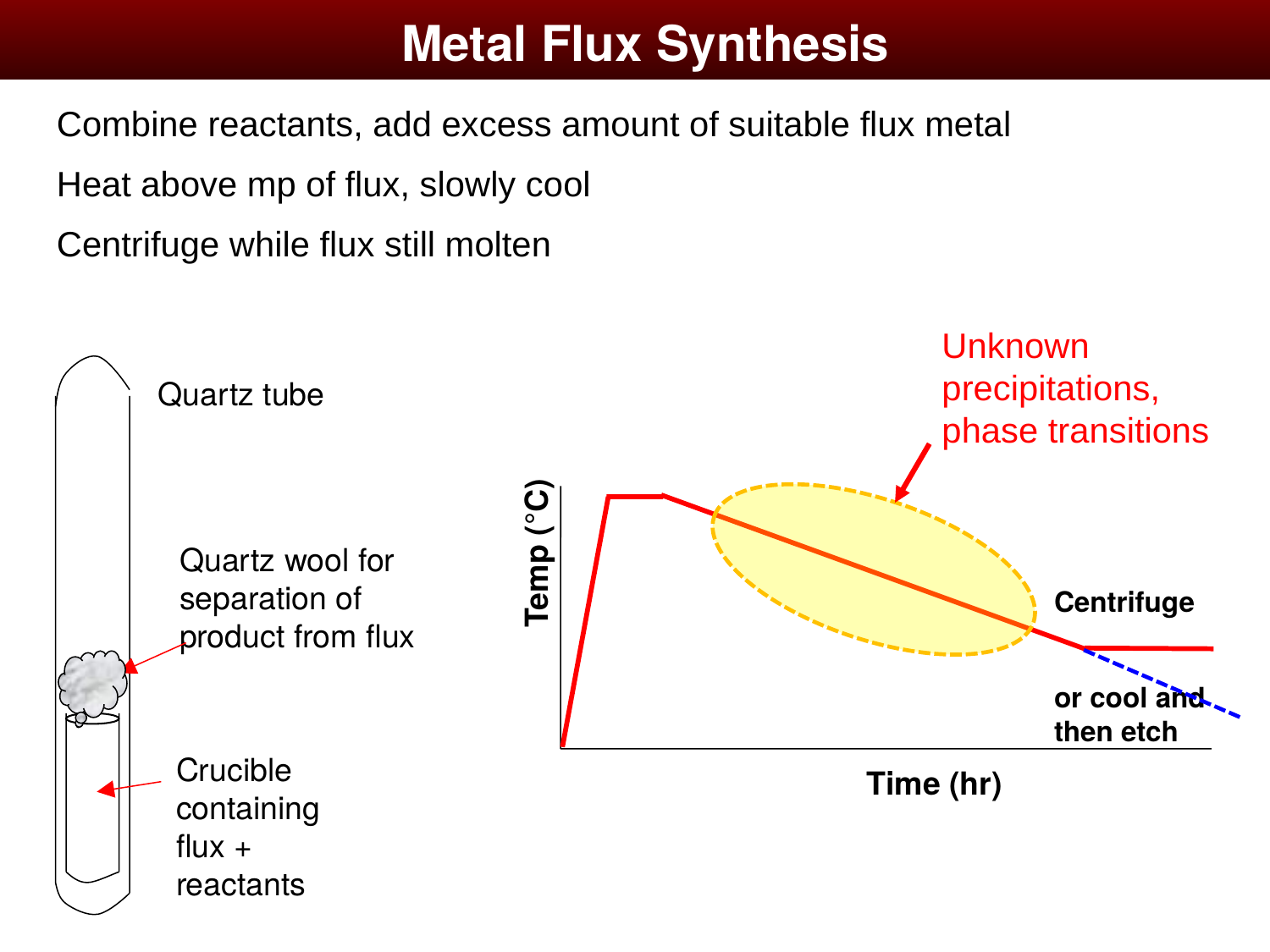

Metal Flux Synthesis
Combine reactants, add excess amount of suitable flux metal
Heat above mp of flux, slowly cool
Centrifuge while flux still molten
Unknown precipitations, phase transitions

Quartz tube

Temp (°C)
Quartz wool for separation of product from flux
Centrifuge

or cool and then etch

Crucible containing flux + reactants

Time (hr)